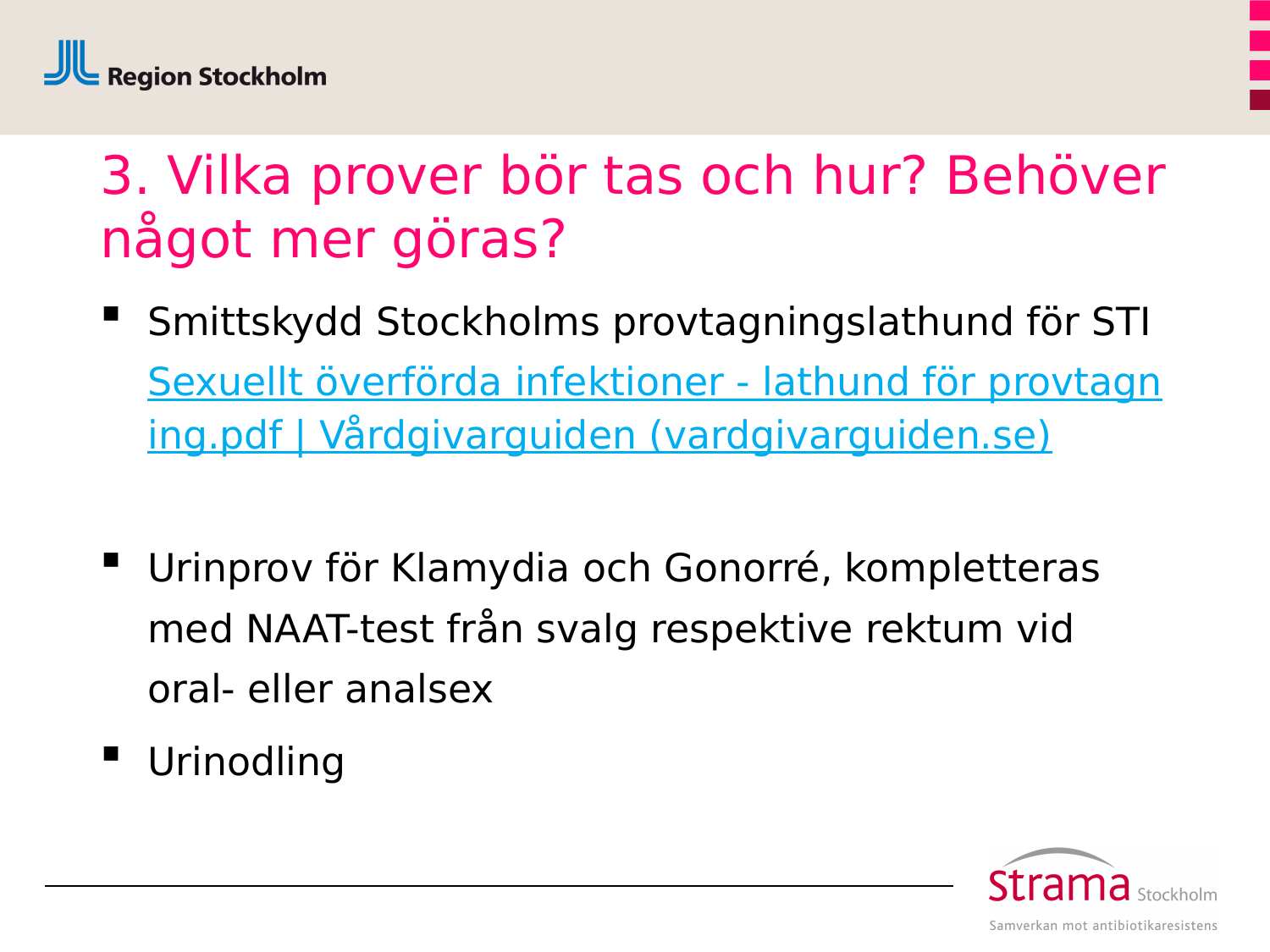

# 3. Vilka prover bör tas och hur? Behöver något mer göras?
Smittskydd Stockholms provtagningslathund för STI Sexuellt överförda infektioner - lathund för provtagning.pdf | Vårdgivarguiden (vardgivarguiden.se)
Urinprov för Klamydia och Gonorré, kompletteras med NAAT-test från svalg respektive rektum vid oral- eller analsex
Urinodling